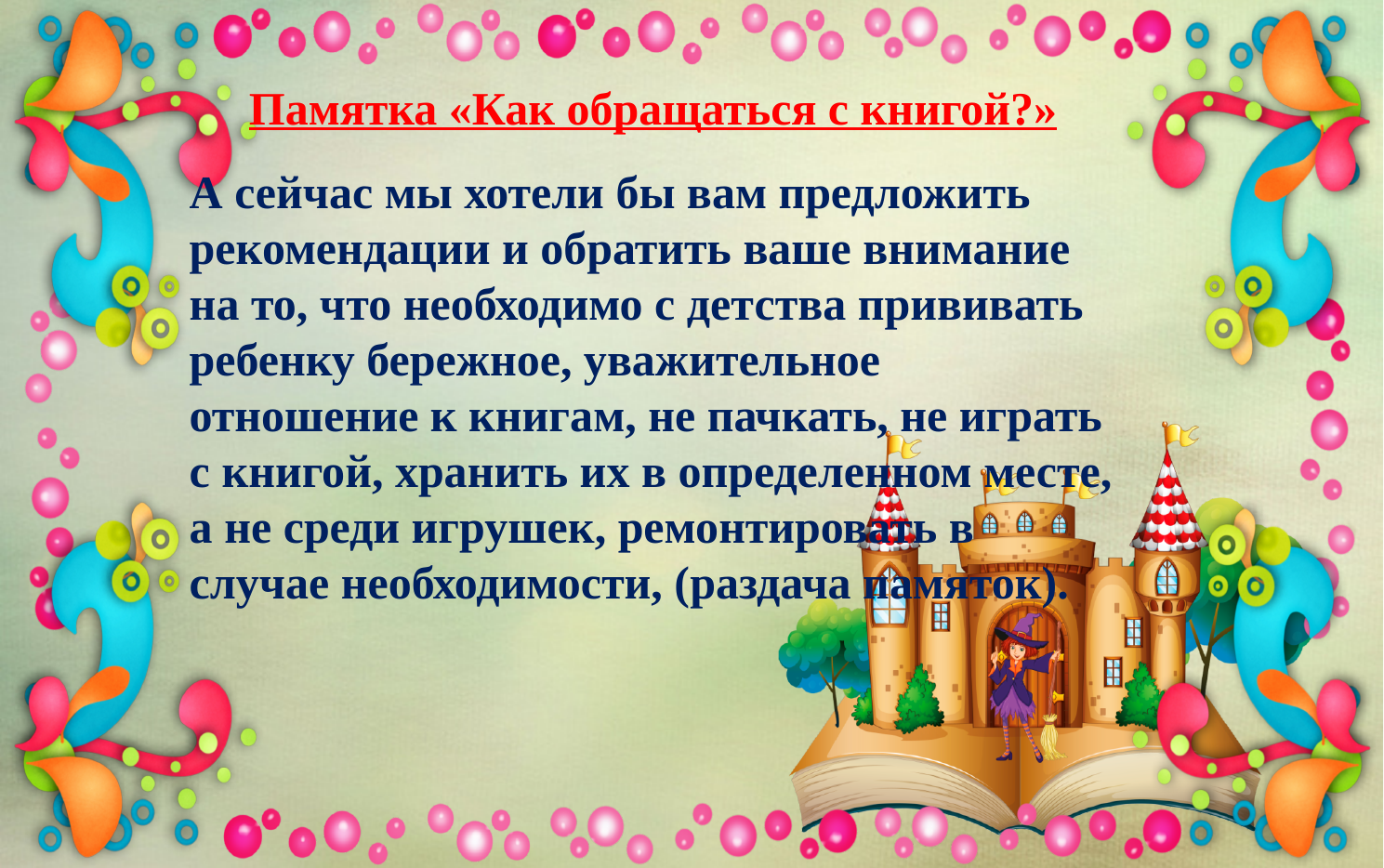

Памятка «Как обращаться с книгой?»

А сейчас мы хотели бы вам предложить рекомендации и обратить ваше внимание на то, что необходимо с детства прививать ребенку бережное, уважительное отношение к книгам, не пачкать, не играть с книгой, хранить их в определенном месте, а не среди игрушек, ремонтировать в случае необходимости, (раздача памяток).